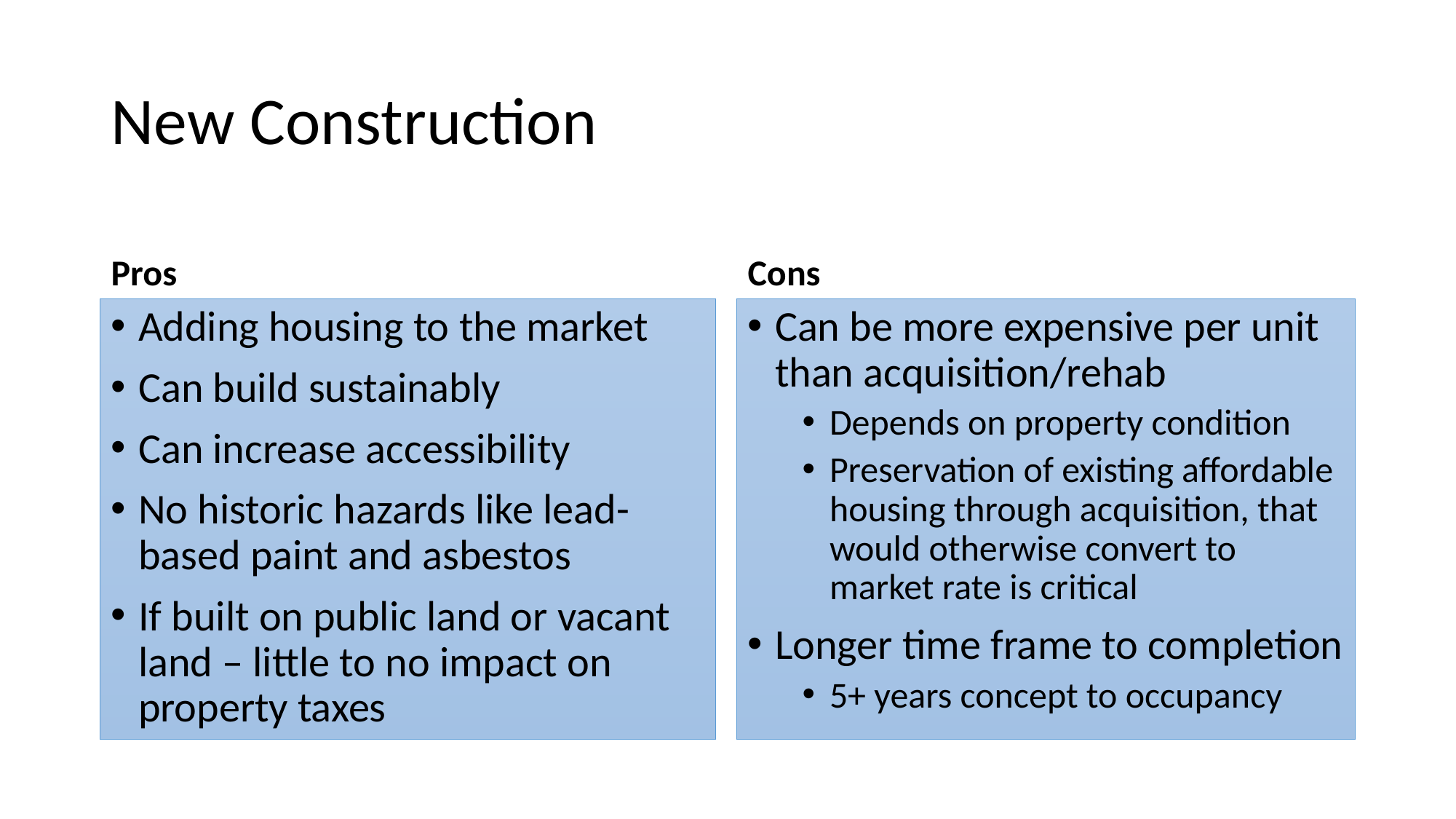

# New Construction
Pros
Cons
Adding housing to the market
Can build sustainably
Can increase accessibility
No historic hazards like lead-based paint and asbestos
If built on public land or vacant land – little to no impact on property taxes

Can be more expensive per unit than acquisition/rehab
Depends on property condition
Preservation of existing affordable housing through acquisition, that would otherwise convert to market rate is critical
Longer time frame to completion
5+ years concept to occupancy